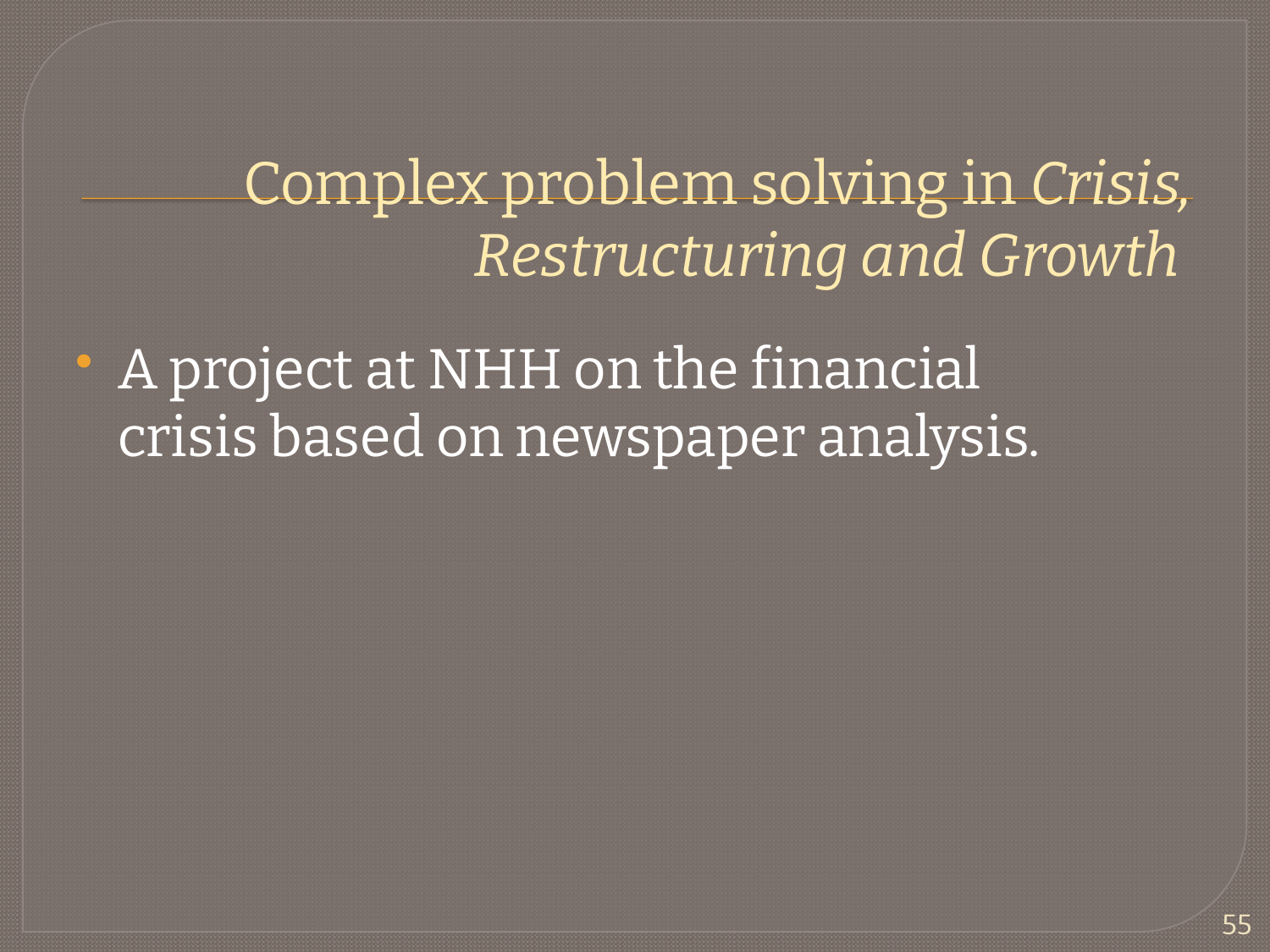

# Complex problem solving in Crisis, Restructuring and Growth
A project at NHH on the financial crisis based on newspaper analysis.
55